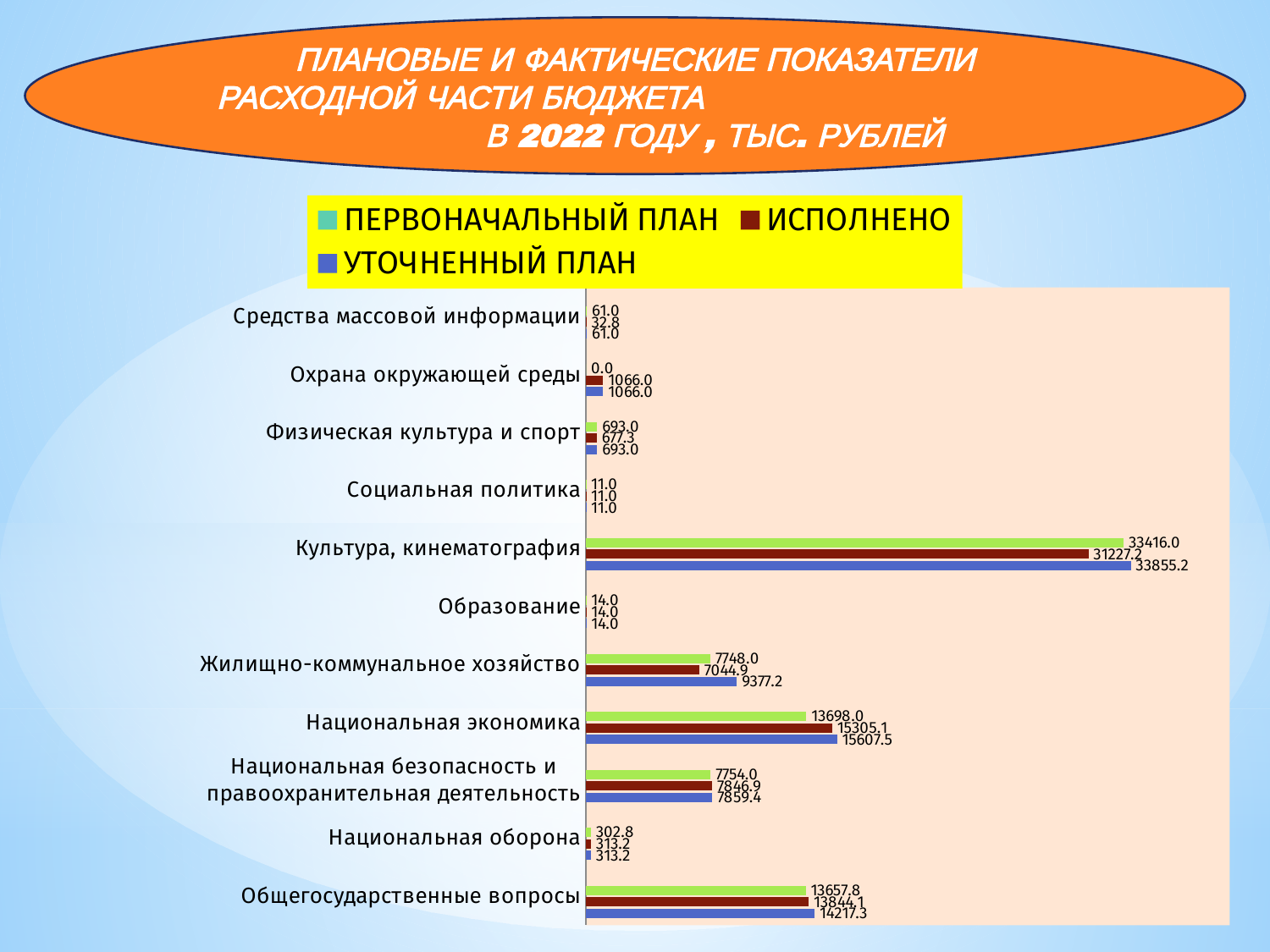

#
ПЛАНОВЫЕ И ФАКТИЧЕСКИЕ ПОКАЗАТЕЛИ РАСХОДНОЙ ЧАСТИ БЮДЖЕТА                                                 В 2022 ГОДУ , ТЫС. РУБЛЕЙ

### Chart

| Category | УТОЧНЕННЫЙ ПЛАН | ИСПОЛНЕНО | Столбец1 | ПЕРВОНАЧАЛЬНЫЙ ПЛАН |
|---|---|---|---|---|
| Общегосударственные вопросы | 14217.3 | 13844.1 | 13657.8 | None |
| Национальная оборона | 313.2 | 313.2 | 302.8 | None |
| Национальная безопасность и правоохранительная деятельность | 7859.4 | 7846.9 | 7754.0 | None |
| Национальная экономика | 15607.5 | 15305.1 | 13698.0 | None |
| Жилищно-коммунальное хозяйство | 9377.2 | 7044.9 | 7748.0 | None |
| Образование | 14.0 | 14.0 | 14.0 | None |
| Культура, кинематография | 33855.2 | 31227.2 | 33416.0 | None |
| Социальная политика | 11.0 | 11.0 | 11.0 | None |
| Физическая культура и спорт | 693.0 | 677.3 | 693.0 | None |
| Охрана окружающей среды | 1066.0 | 1066.0 | 0.0 | None |
| Средства массовой информации | 61.0 | 32.8 | 61.0 | None |